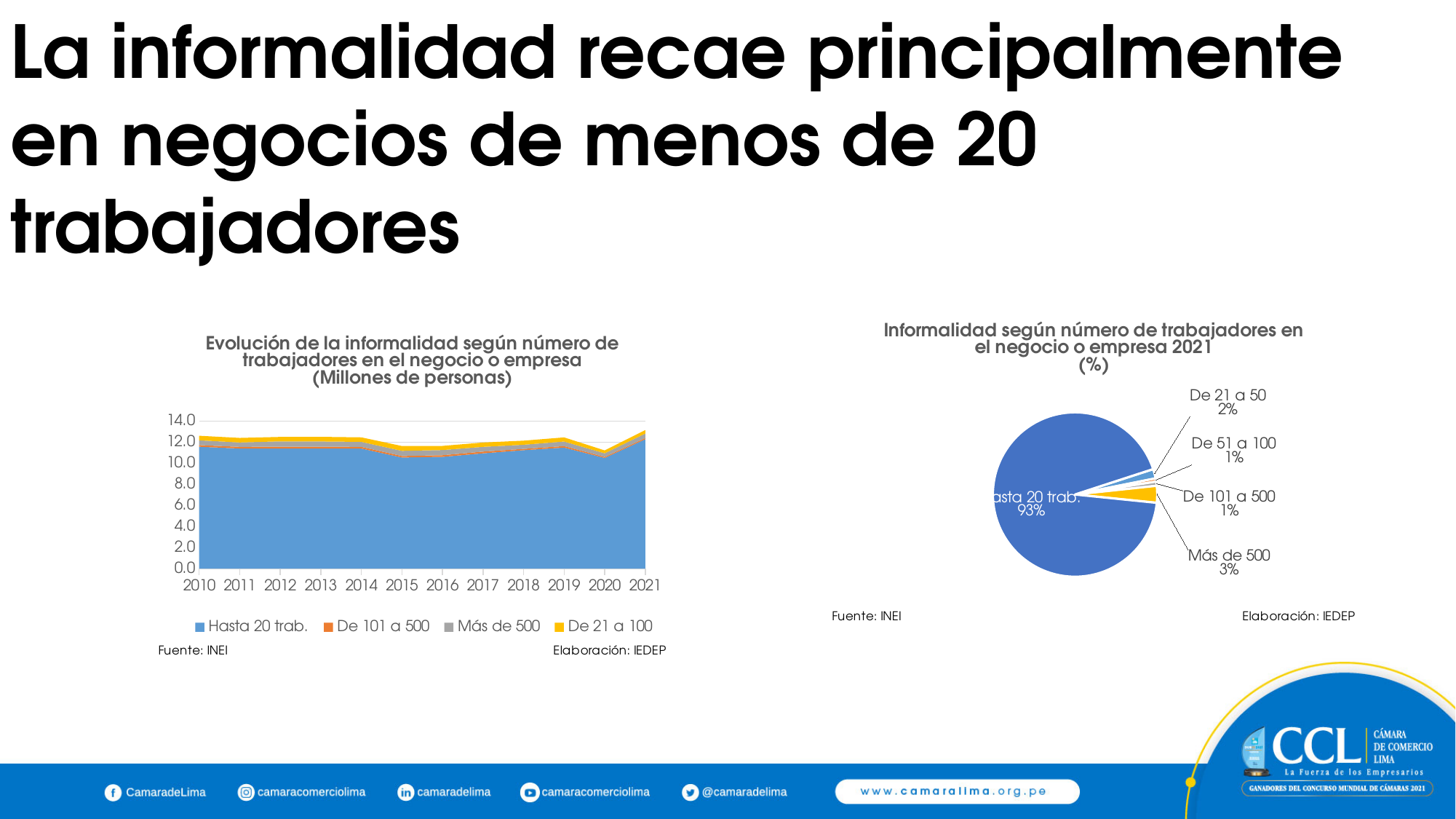

La informalidad recae principalmente en negocios de menos de 20 trabajadores

### Chart: Informalidad según número de trabajadores en el negocio o empresa 2021
(%)

| Category |  |
|---|---|
| De 21 a 50 | 244698.03 |
| De 51 a 100 | 82068.27 |
| De 101 a 500 | 108462.78 |
| Más de 500 | 434996.72 |
| Hasta 20 trab. | 12286083.0 |

### Chart: Evolución de la informalidad según número de trabajadores en el negocio o empresa
(Millones de personas)

| Category | Hasta 20 trab. | De 101 a 500 | Más de 500 | De 21 a 100 |
|---|---|---|---|---|
| 2010 | 11577787.0 | 154968.517 | 452122.39 | 433463.04 |
| 2011 | 11411135.0 | 153664.732 | 415604.4 | 431840.96 |
| 2012 | 11405508.0 | 176532.78 | 506994.15 | 419561.86 |
| 2013 | 11414589.0 | 164305.95 | 497027.95 | 439828.04000000004 |
| 2014 | 11404641.0 | 159204.25 | 476332.53 | 428619.37 |
| 2015 | 10555618.0 | 138987.86 | 491172.1 | 455809.637 |
| 2016 | 10615854.0 | 155049.74 | 491910.018 | 391270.42000000004 |
| 2017 | 10951798.0 | 163446.43 | 449860.18 | 413036.62 |
| 2018 | 11251601.0 | 120041.348 | 392862.57 | 387998.485 |
| 2019 | 11497212.0 | 139825.9 | 432636.0 | 393100.77 |
| 2020 | 10516487.0 | 91433.687 | 343772.567 | 274216.66500000004 |
| 2021 | 12286083.0 | 108462.78 | 434996.72 | 326766.3 |